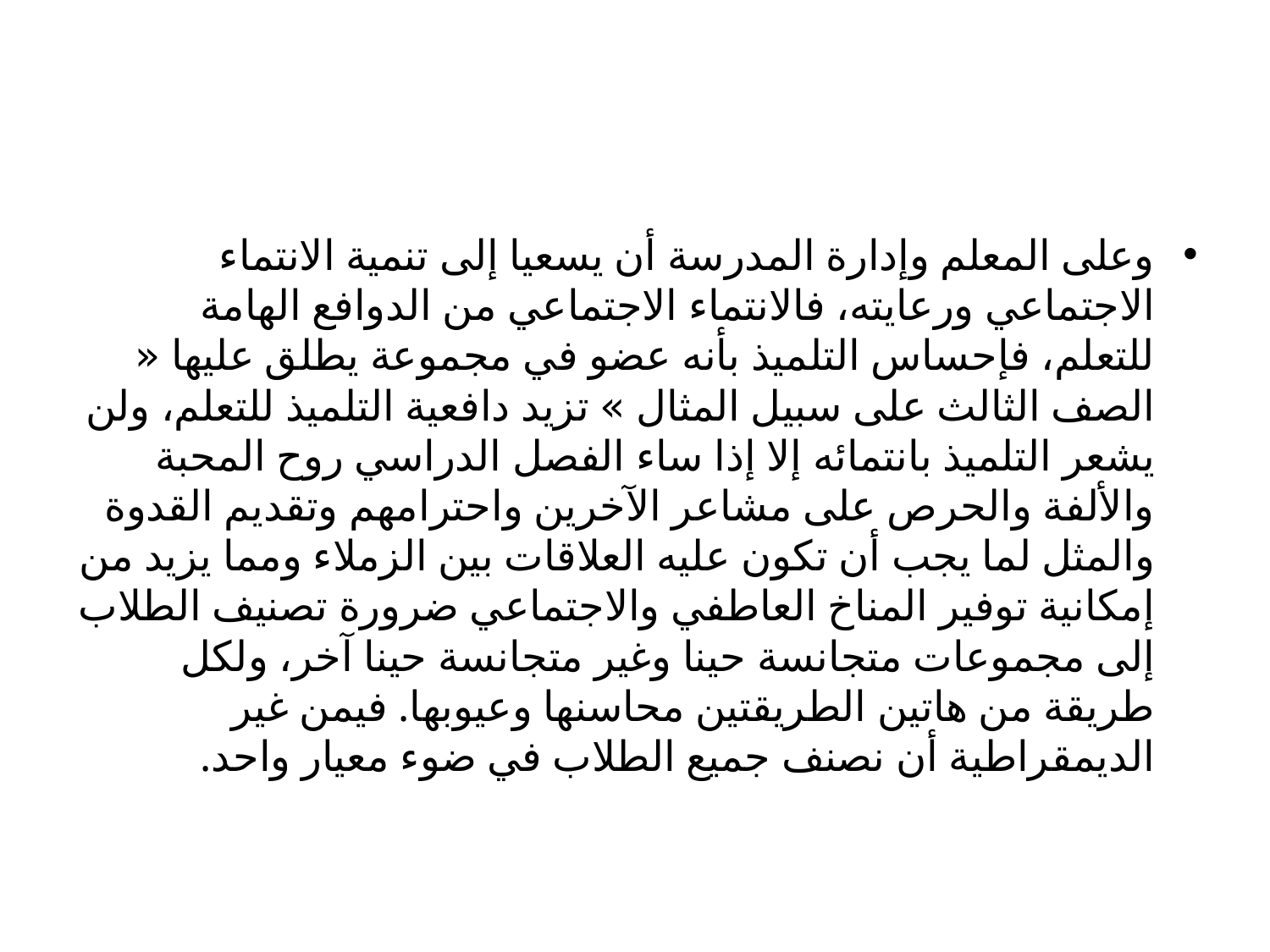

#
وعلى المعلم وإدارة المدرسة أن يسعيا إلى تنمية الانتماء الاجتماعي ورعايته، فالانتماء الاجتماعي من الدوافع الهامة للتعلم، فإحساس التلميذ بأنه عضو في مجموعة يطلق عليها « الصف الثالث على سبيل المثال » تزيد دافعية التلميذ للتعلم، ولن يشعر التلميذ بانتمائه إلا إذا ساء الفصل الدراسي روح المحبة والألفة والحرص على مشاعر الآخرين واحترامهم وتقديم القدوة والمثل لما يجب أن تكون عليه العلاقات بين الزملاء ومما يزيد من إمكانية توفير المناخ العاطفي والاجتماعي ضرورة تصنيف الطلاب إلى مجموعات متجانسة حينا وغير متجانسة حينا آخر، ولكل طريقة من هاتين الطريقتين محاسنها وعيوبها. فيمن غير الديمقراطية أن نصنف جميع الطلاب في ضوء معيار واحد.